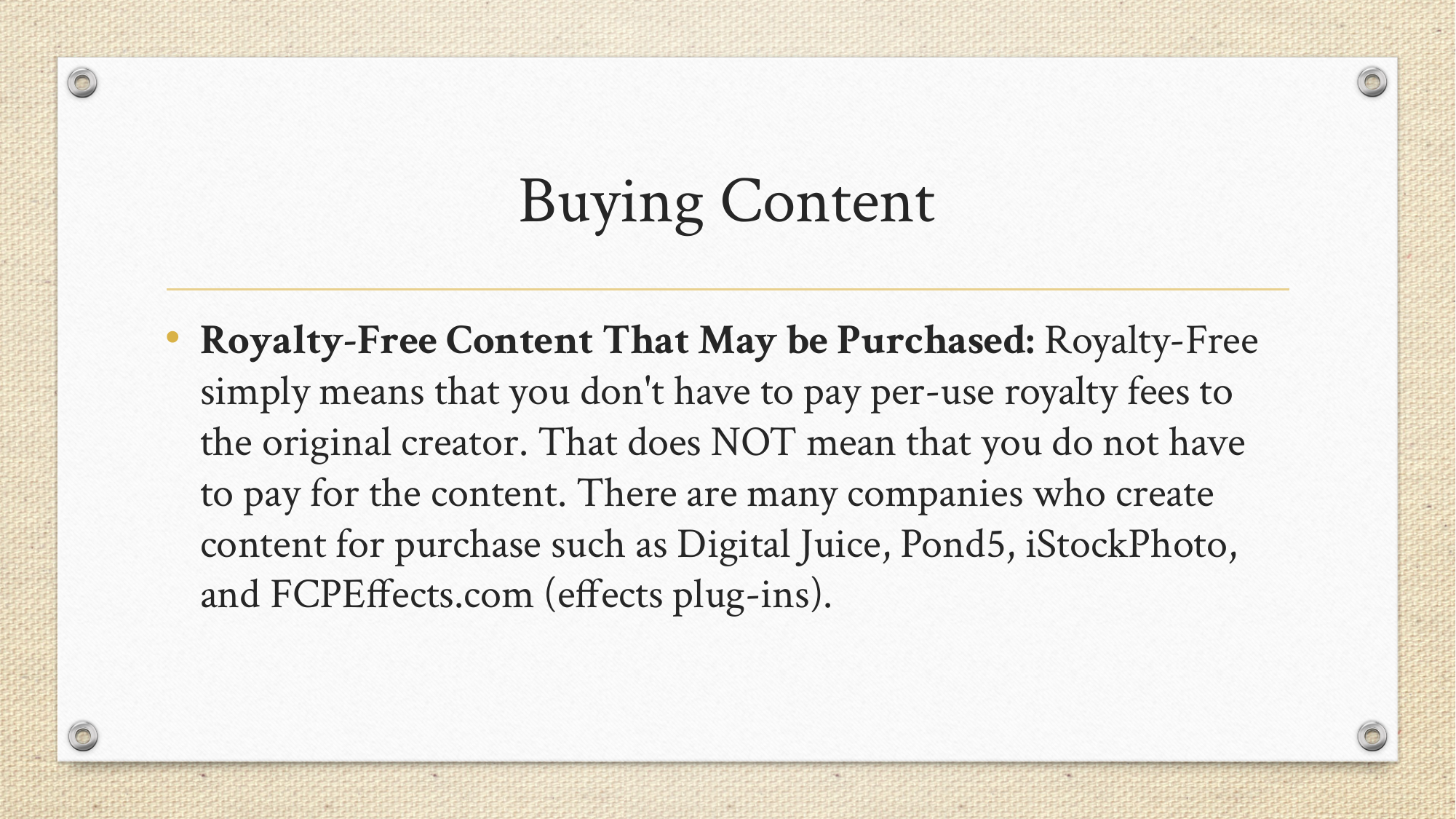

# Buying Content
Royalty-Free Content That May be Purchased: Royalty-Free simply means that you don't have to pay per-use royalty fees to the original creator. That does NOT mean that you do not have to pay for the content. There are many companies who create content for purchase such as Digital Juice, Pond5, iStockPhoto, and FCPEffects.com (effects plug-ins).